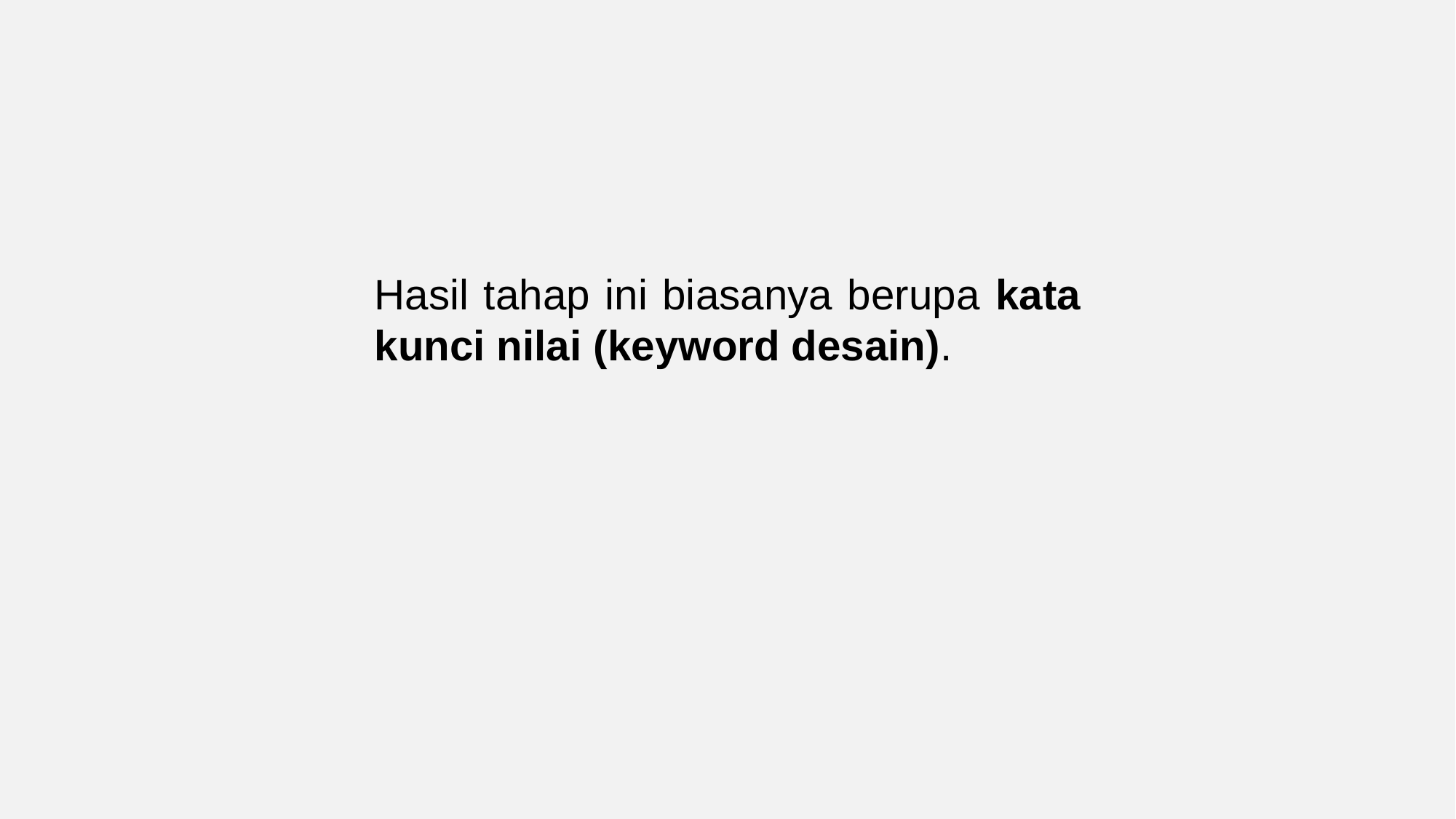

Hasil tahap ini biasanya berupa kata kunci nilai (keyword desain).